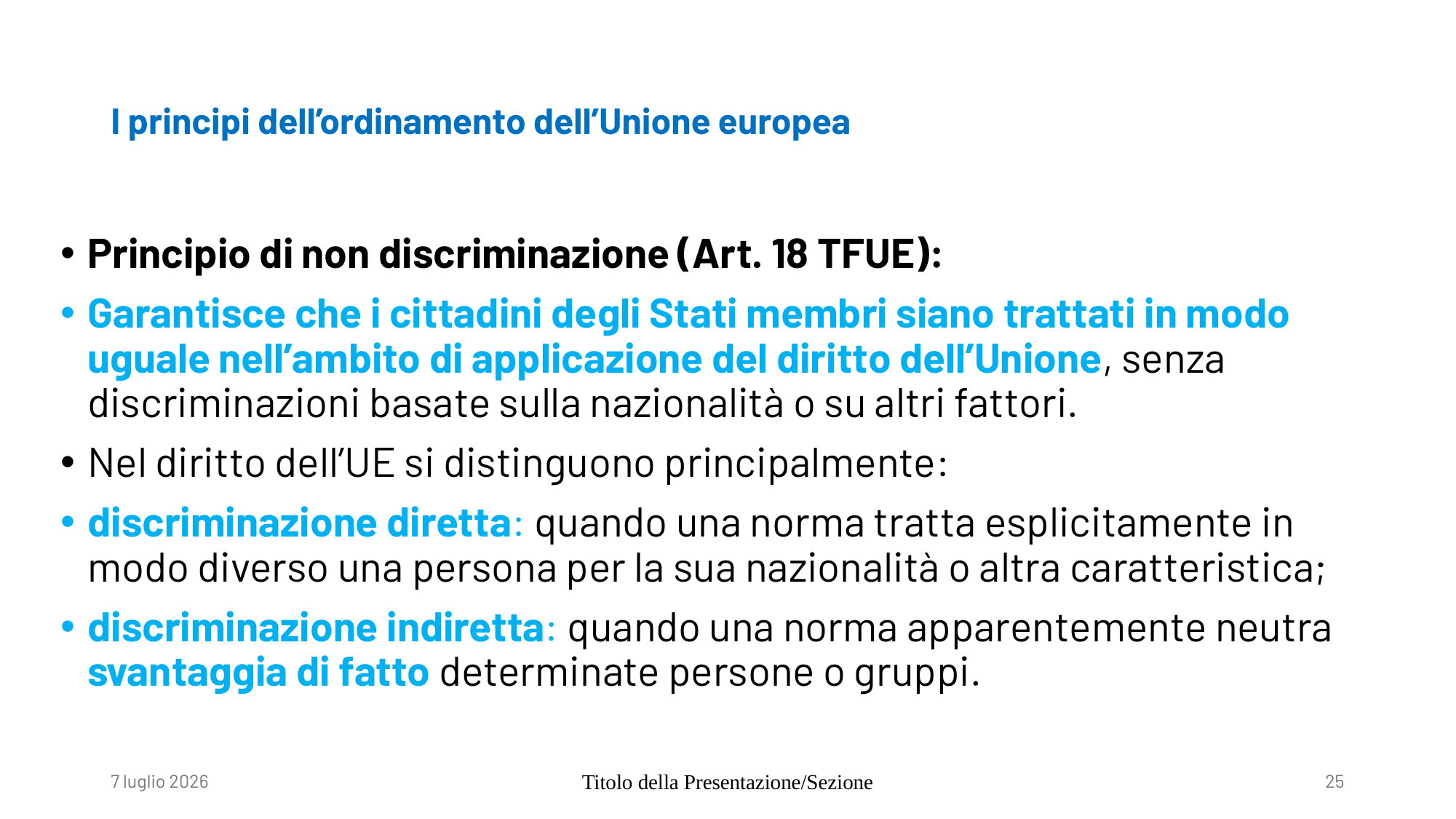

# I principi dell’ordinamento dell’Unione europea

Principio di non discriminazione (Art. 18 TFUE):
Garantisce che i cittadini degli Stati membri siano trattati in modo uguale nell’ambito di applicazione del diritto dell’Unione, senza discriminazioni basate sulla nazionalità o su altri fattori.
Nel diritto dell’UE si distinguono principalmente:
discriminazione diretta: quando una norma tratta esplicitamente in modo diverso una persona per la sua nazionalità o altra caratteristica;
discriminazione indiretta: quando una norma apparentemente neutra svantaggia di fatto determinate persone o gruppi.

7 luglio 2026
Titolo della Presentazione/Sezione
25